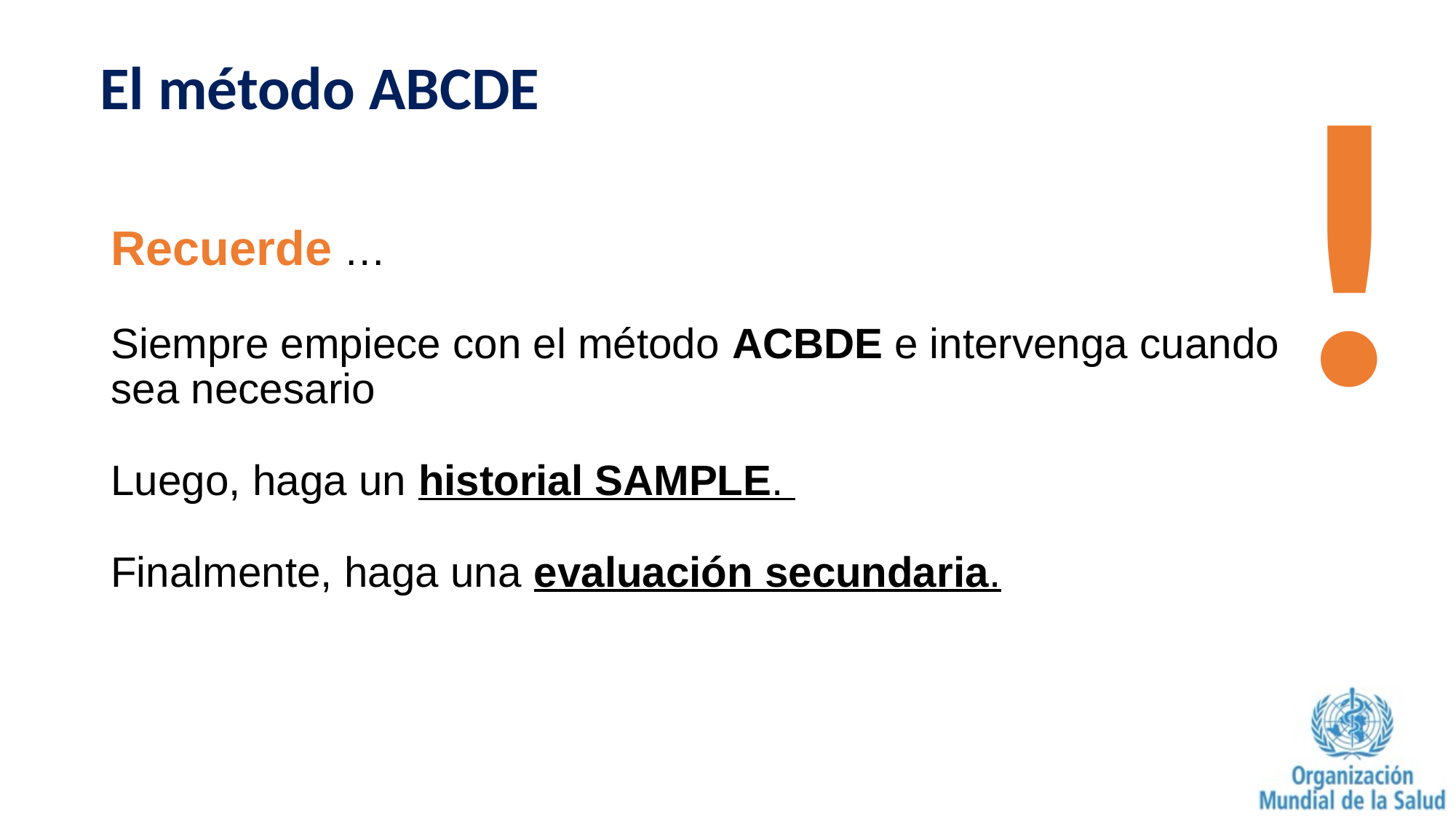

!
# El método ABCDE
Recuerde …

Siempre empiece con el método ACBDE e intervenga cuando sea necesario

Luego, haga un historial SAMPLE.

Finalmente, haga una evaluación secundaria.